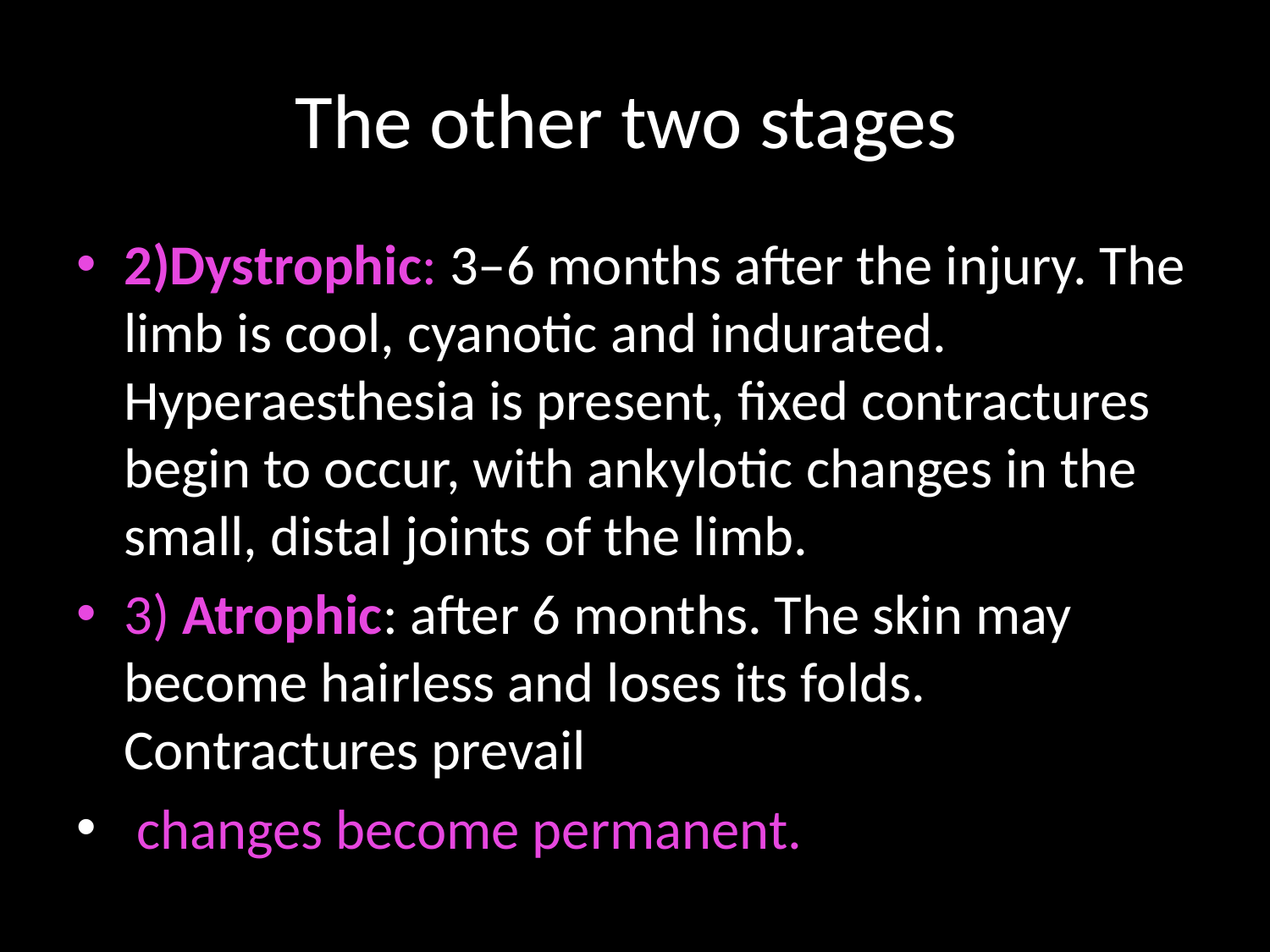

# The other two stages
2)Dystrophic: 3–6 months after the injury. The limb is cool, cyanotic and indurated. Hyperaesthesia is present, fixed contractures begin to occur, with ankylotic changes in the small, distal joints of the limb.
3) Atrophic: after 6 months. The skin may become hairless and loses its folds. Contractures prevail
 changes become permanent.